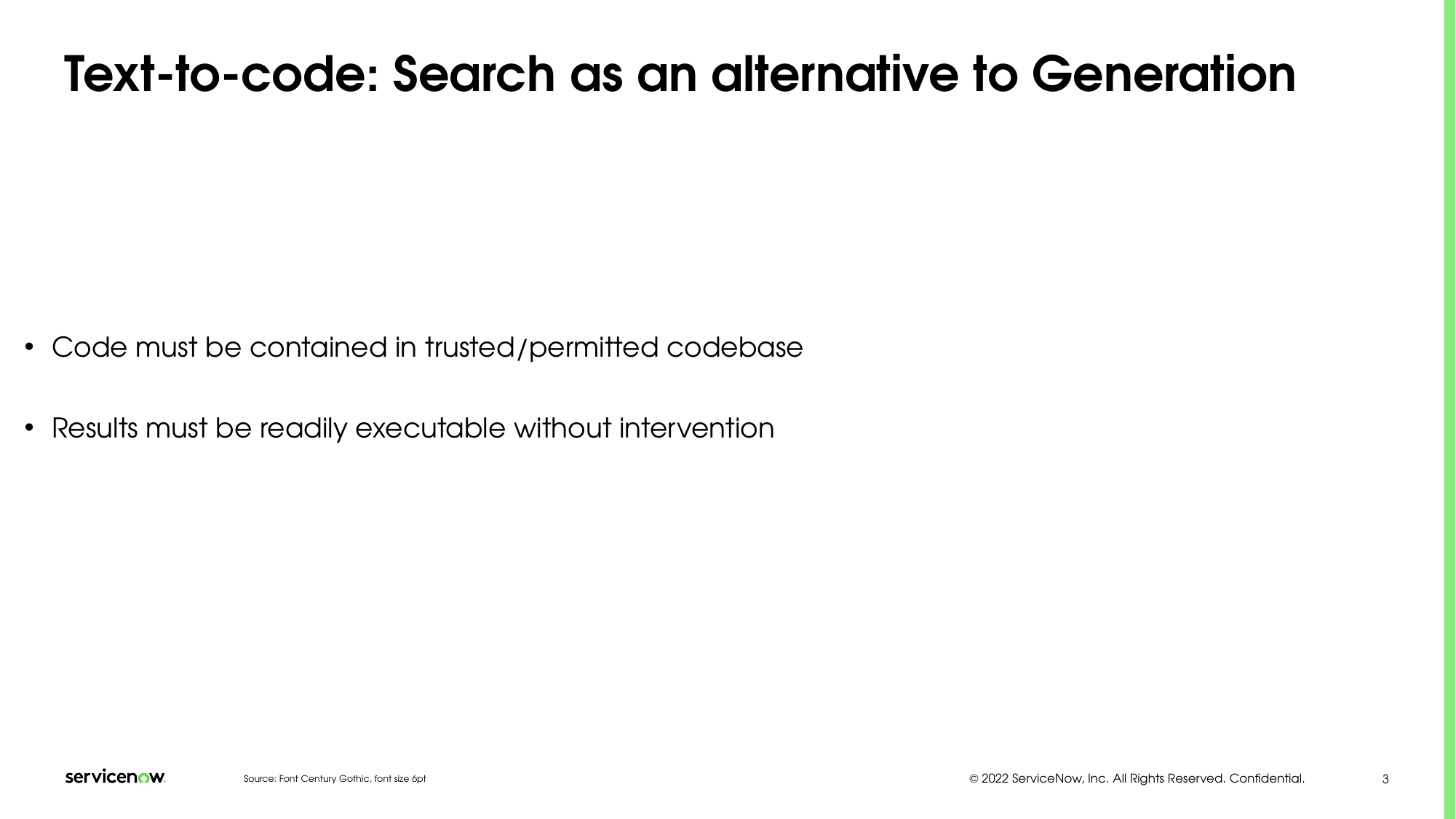

# Text-to-code: Search as an alternative to Generation
Code must be contained in trusted/permitted codebase
Results must be readily executable without intervention
Source: Font Century Gothic, font size 6pt